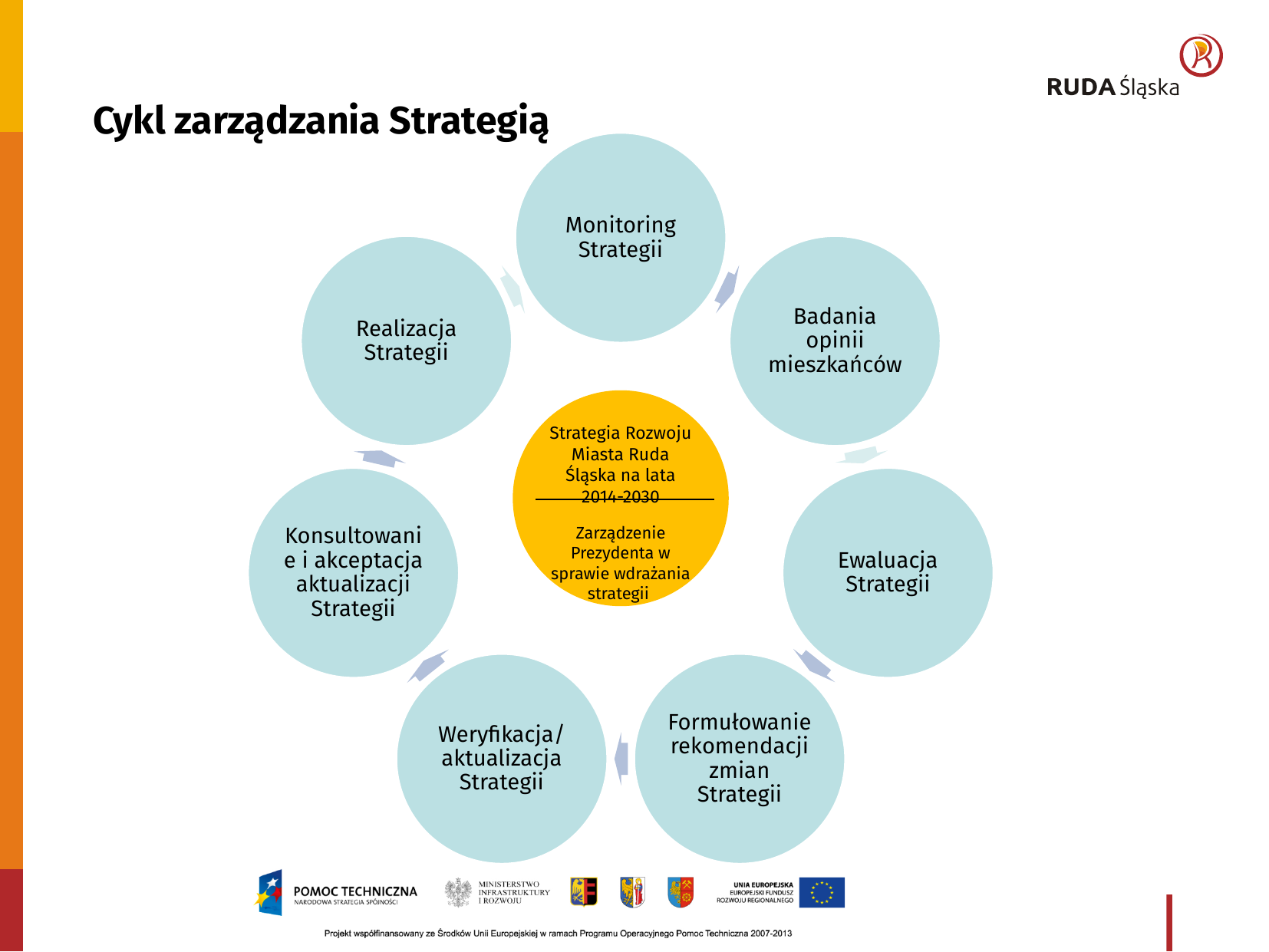

# Cykl zarządzania Strategią
Monitoring Strategii

Badania opinii mieszkańców

Ewaluacja Strategii

Formułowanie rekomendacji zmian Strategii

Weryfikacja/ aktualizacja Strategii

Konsultowanie i akceptacja aktualizacji Strategii

Realizacja Strategii

Strategia Rozwoju Miasta Ruda Śląska na lata 2014-2030
Zarządzenie Prezydenta w sprawie wdrażania strategii